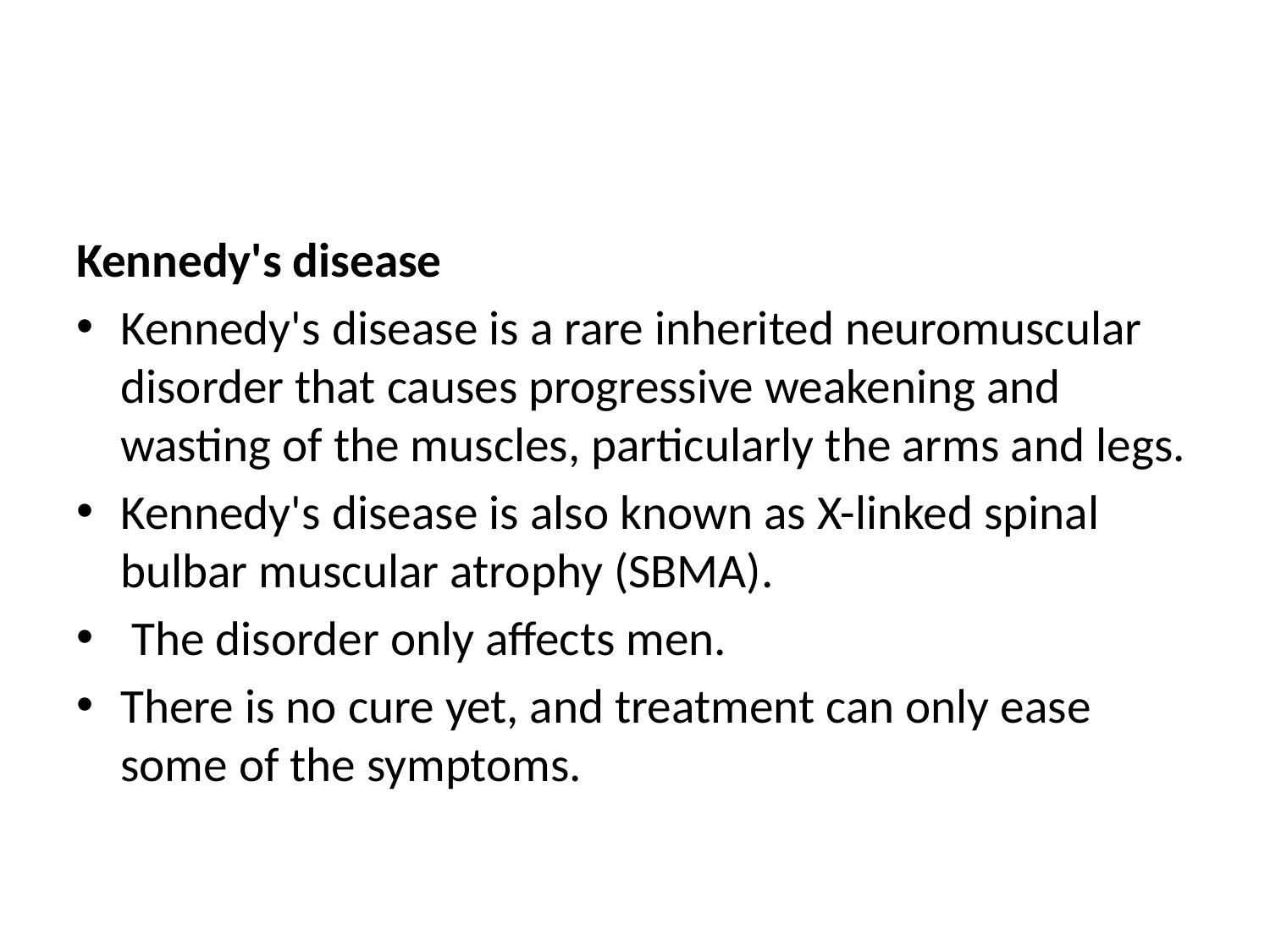

#
Kennedy's disease
Kennedy's disease is a rare inherited neuromuscular disorder that causes progressive weakening and wasting of the muscles, particularly the arms and legs.
Kennedy's disease is also known as X-linked spinal bulbar muscular atrophy (SBMA).
 The disorder only affects men.
There is no cure yet, and treatment can only ease some of the symptoms.